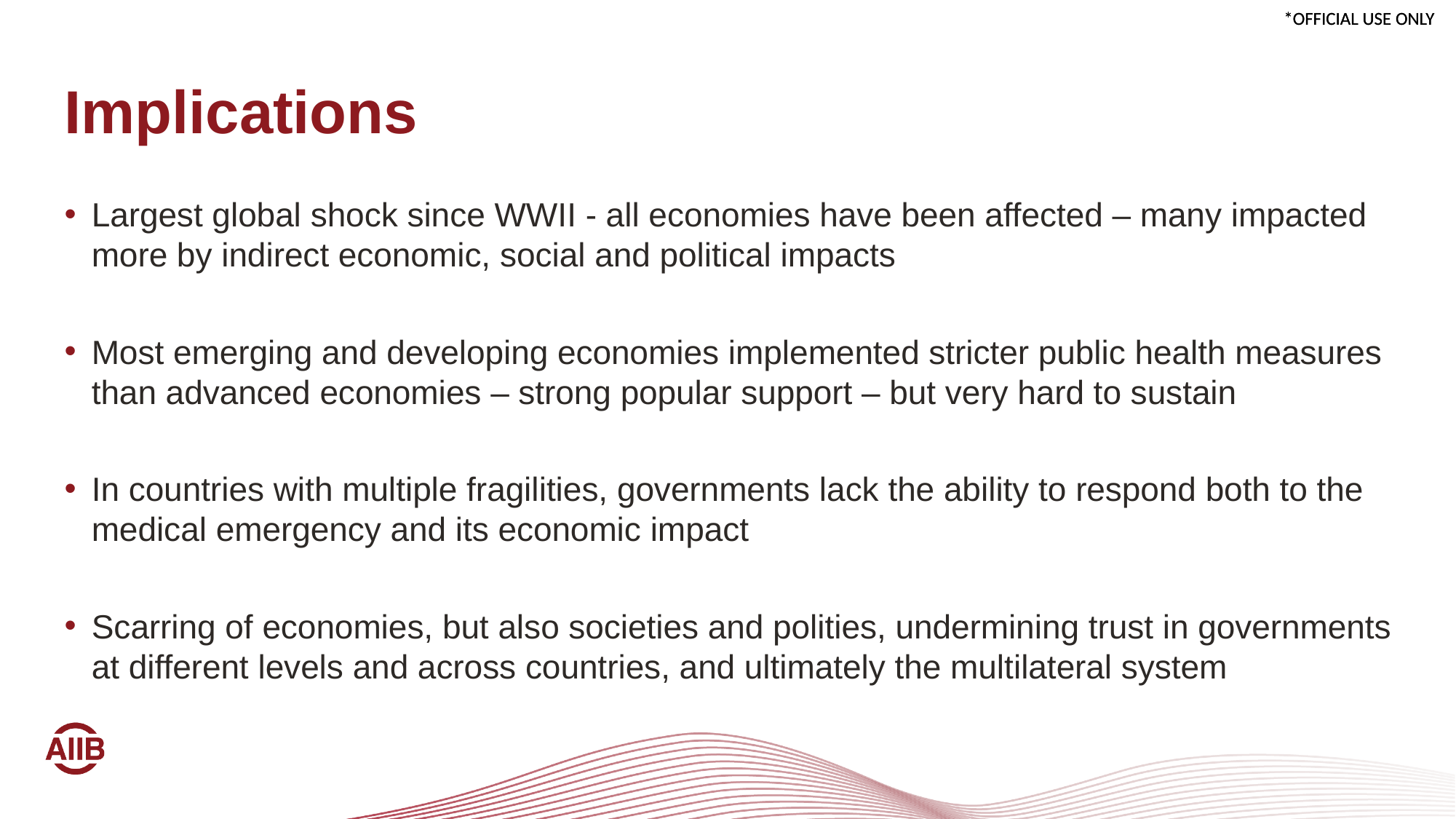

# Implications
Largest global shock since WWII - all economies have been affected – many impacted more by indirect economic, social and political impacts

Most emerging and developing economies implemented stricter public health measures than advanced economies – strong popular support – but very hard to sustain

In countries with multiple fragilities, governments lack the ability to respond both to the medical emergency and its economic impact

Scarring of economies, but also societies and polities, undermining trust in governments at different levels and across countries, and ultimately the multilateral system